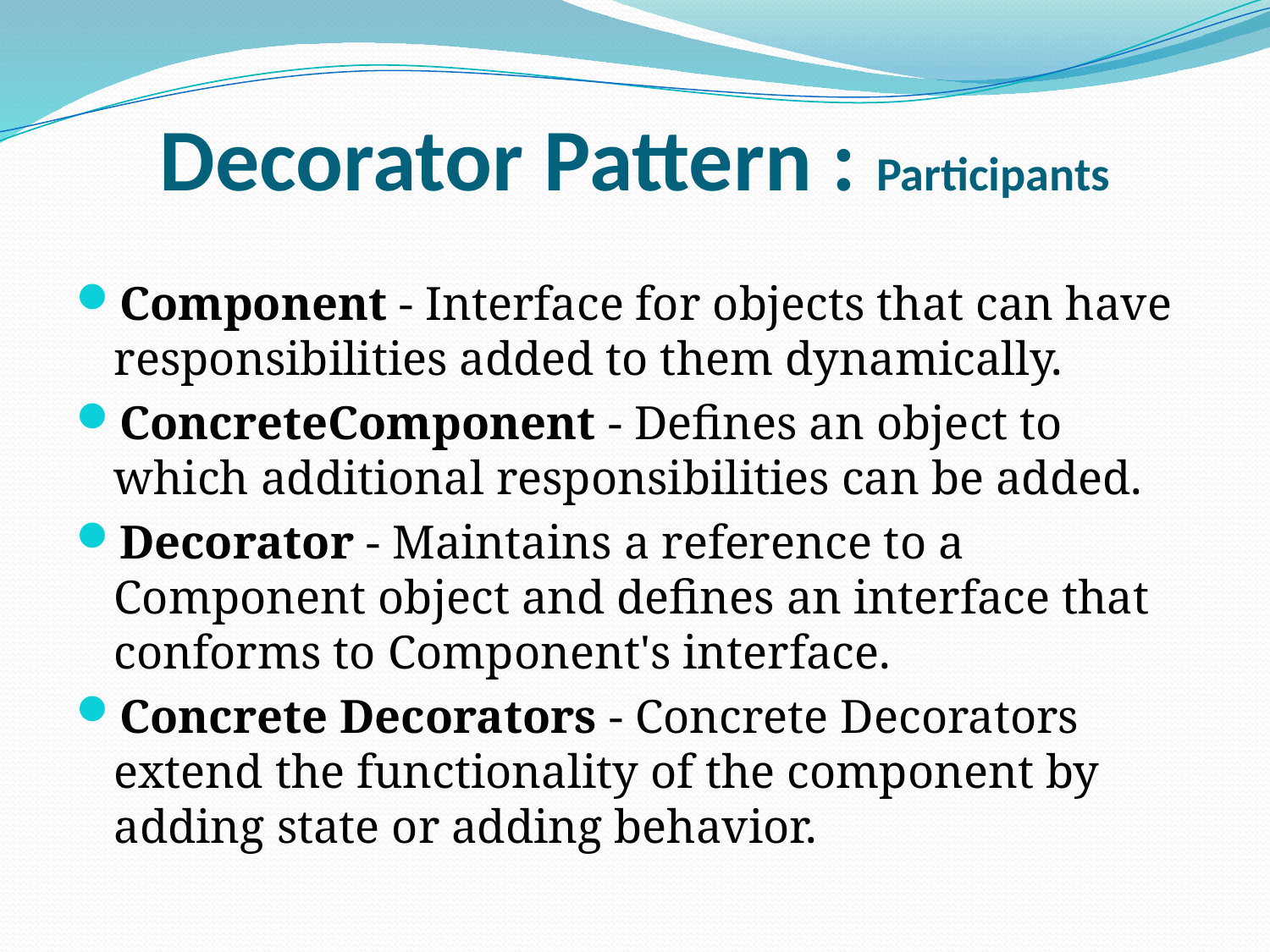

# Decorator Pattern : Participants
Component - Interface for objects that can have responsibilities added to them dynamically.
ConcreteComponent - Defines an object to which additional responsibilities can be added.
Decorator - Maintains a reference to a Component object and defines an interface that conforms to Component's interface.
Concrete Decorators - Concrete Decorators extend the functionality of the component by adding state or adding behavior.